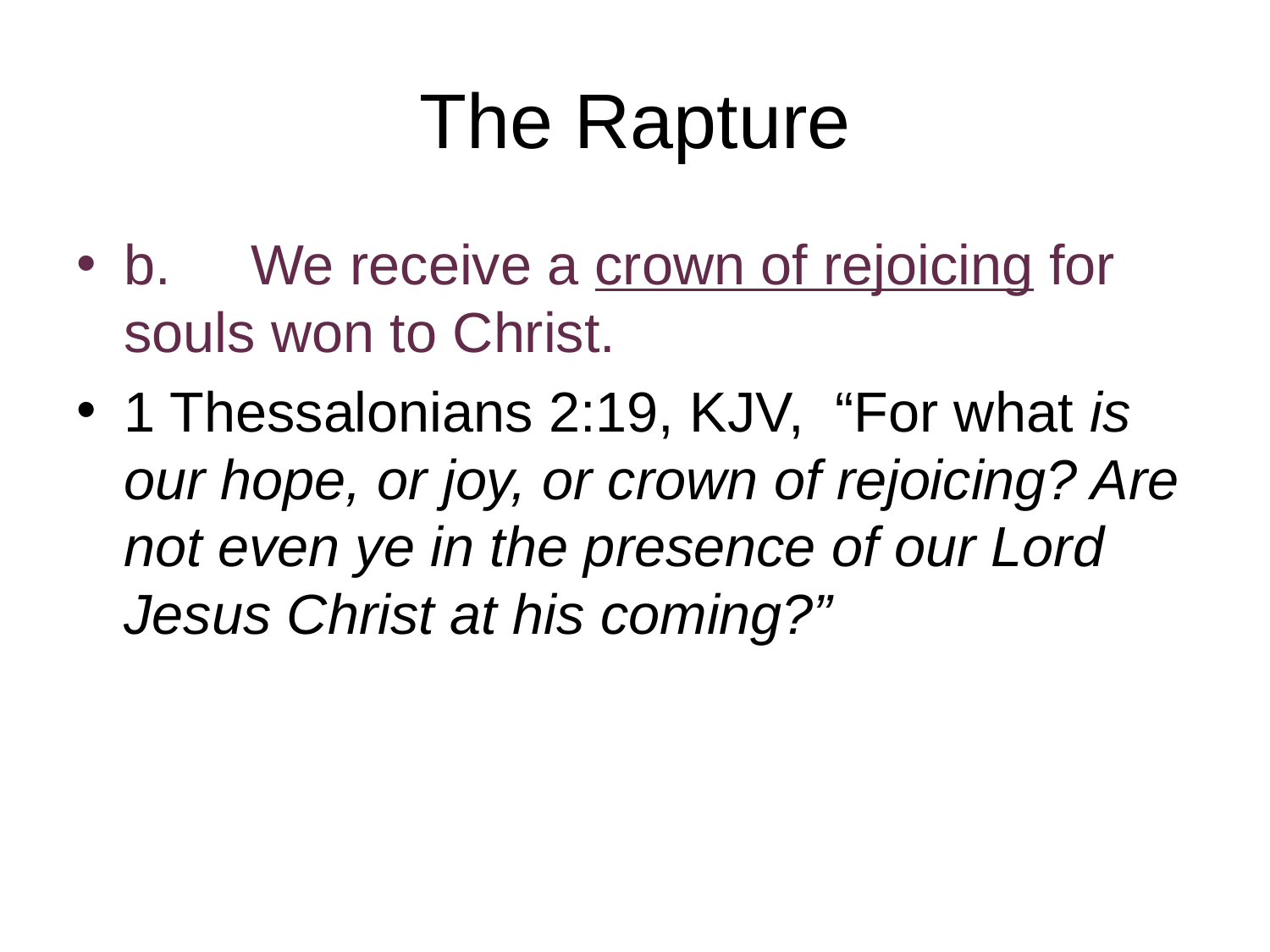

# The Rapture
b.	We receive a crown of rejoicing for souls won to Christ.
1 Thessalonians 2:19, KJV,  “For what is our hope, or joy, or crown of rejoicing? Are not even ye in the presence of our Lord Jesus Christ at his coming?”